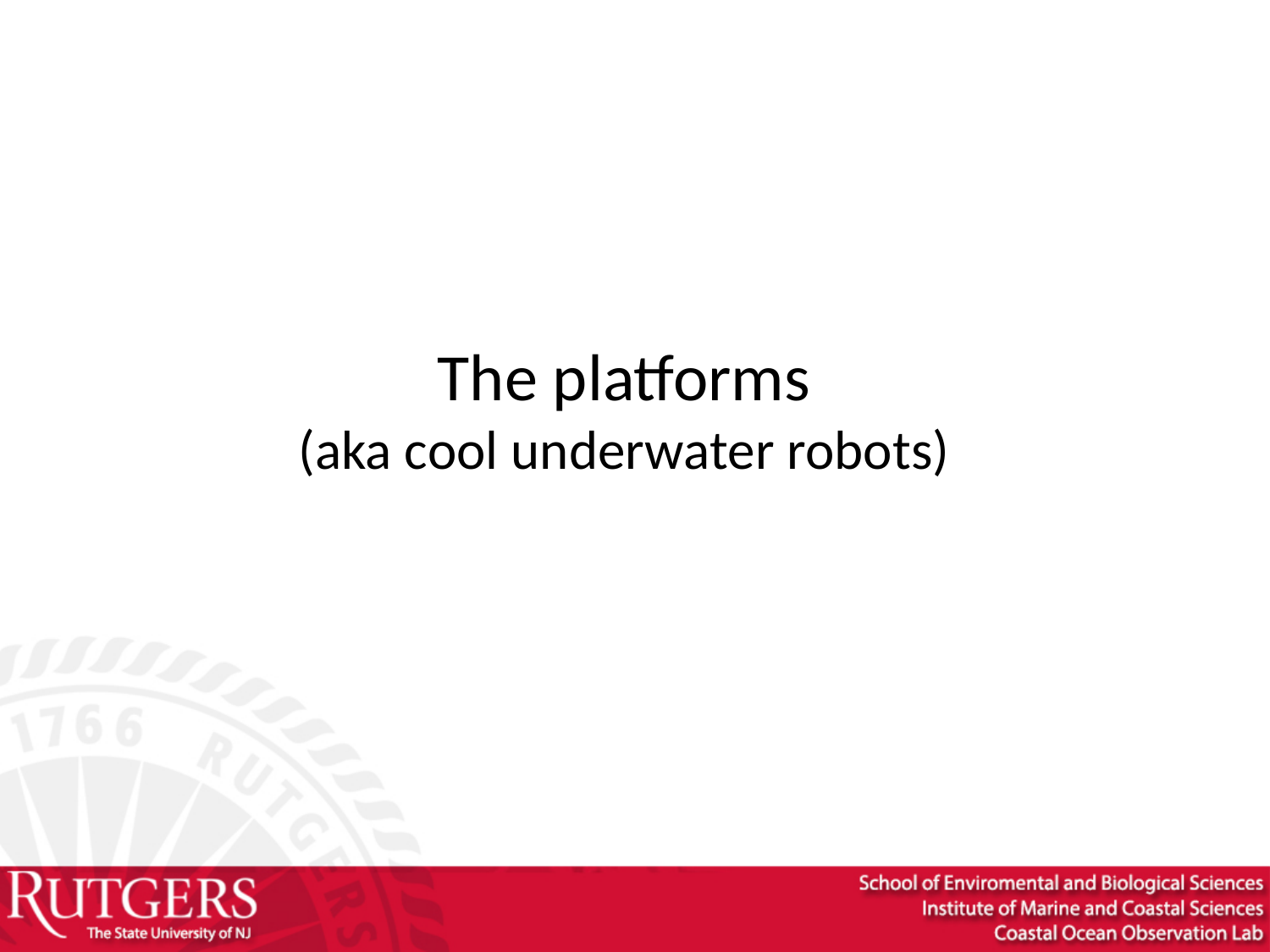

# The platforms (aka cool underwater robots)